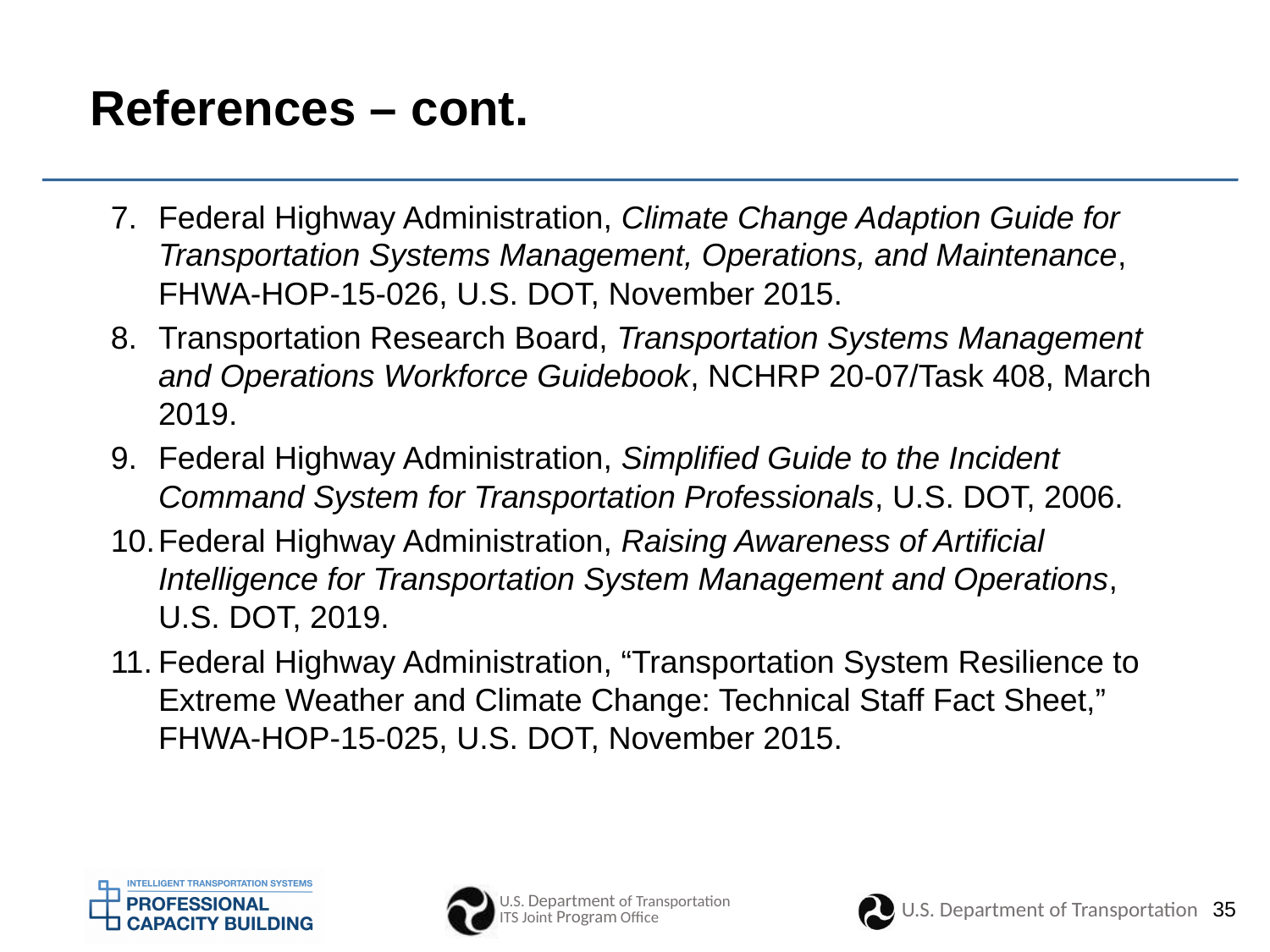

# References – cont.
Federal Highway Administration, Climate Change Adaption Guide for Transportation Systems Management, Operations, and Maintenance, FHWA-HOP-15-026, U.S. DOT, November 2015.
Transportation Research Board, Transportation Systems Management and Operations Workforce Guidebook, NCHRP 20-07/Task 408, March 2019.
Federal Highway Administration, Simplified Guide to the Incident Command System for Transportation Professionals, U.S. DOT, 2006.
Federal Highway Administration, Raising Awareness of Artificial Intelligence for Transportation System Management and Operations,
U.S. DOT, 2019.
Federal Highway Administration, “Transportation System Resilience to Extreme Weather and Climate Change: Technical Staff Fact Sheet,” FHWA-HOP-15-025, U.S. DOT, November 2015.